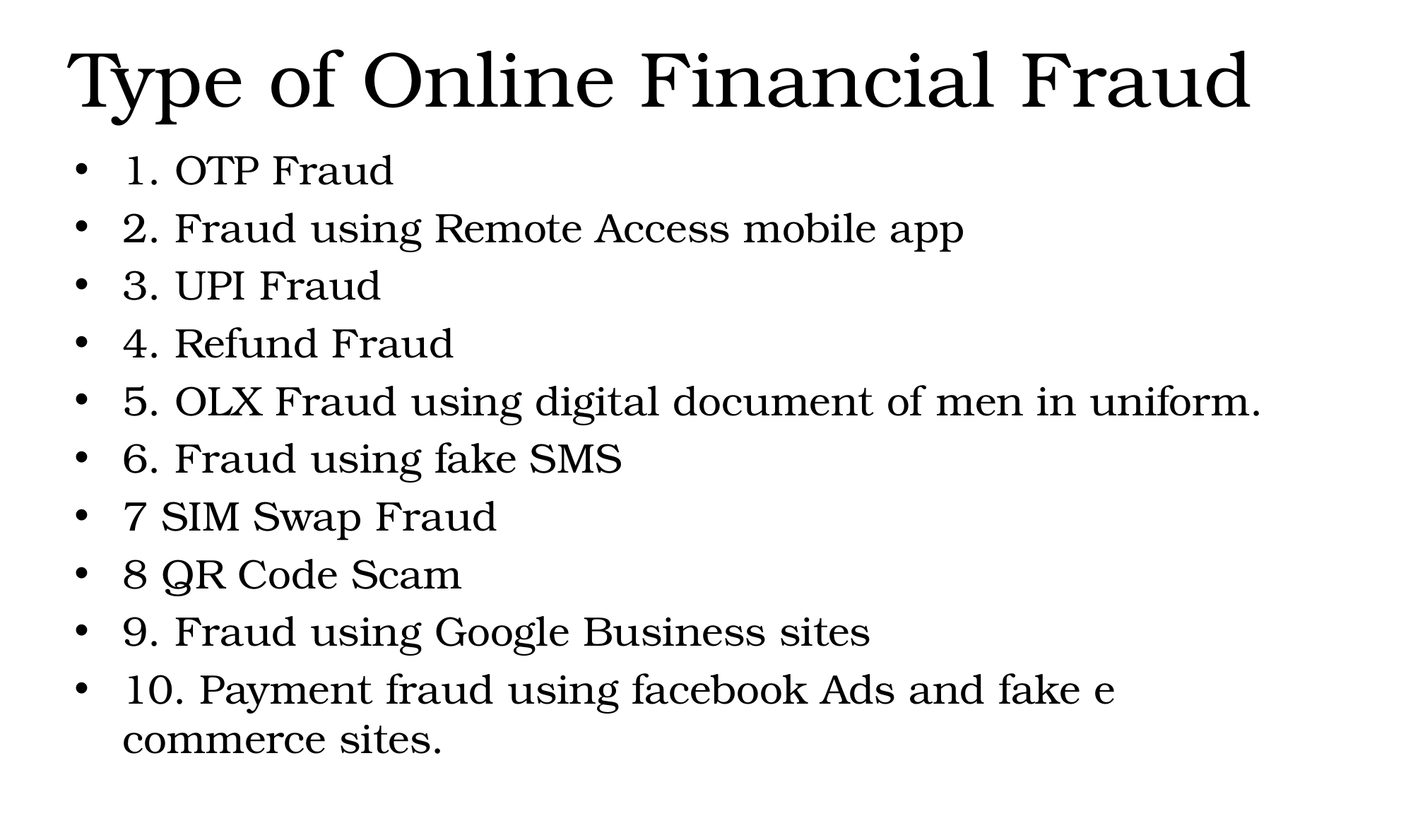

# Type of Online Financial Fraud
1. OTP Fraud
2. Fraud using Remote Access mobile app
3. UPI Fraud
4. Refund Fraud
5. OLX Fraud using digital document of men in uniform.
6. Fraud using fake SMS
7 SIM Swap Fraud
8 QR Code Scam
9. Fraud using Google Business sites
10. Payment fraud using facebook Ads and fake e commerce sites.